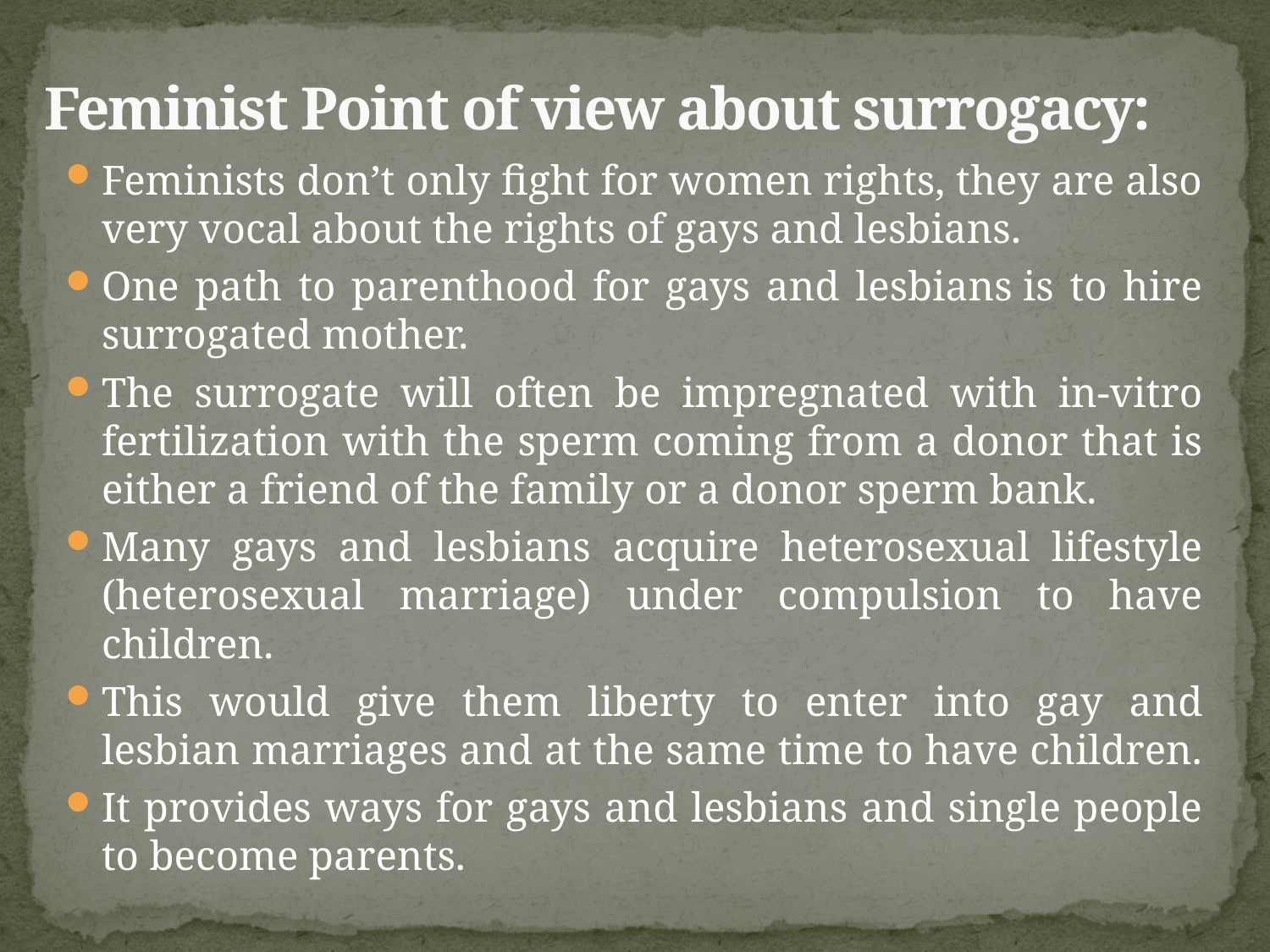

# Feminist Point of view about surrogacy:
Feminists don’t only fight for women rights, they are also very vocal about the rights of gays and lesbians.
One path to parenthood for gays and lesbians is to hire surrogated mother.
The surrogate will often be impregnated with in-vitro fertilization with the sperm coming from a donor that is either a friend of the family or a donor sperm bank.
Many gays and lesbians acquire heterosexual lifestyle (heterosexual marriage) under compulsion to have children.
This would give them liberty to enter into gay and lesbian marriages and at the same time to have children.
It provides ways for gays and lesbians and single people to become parents.